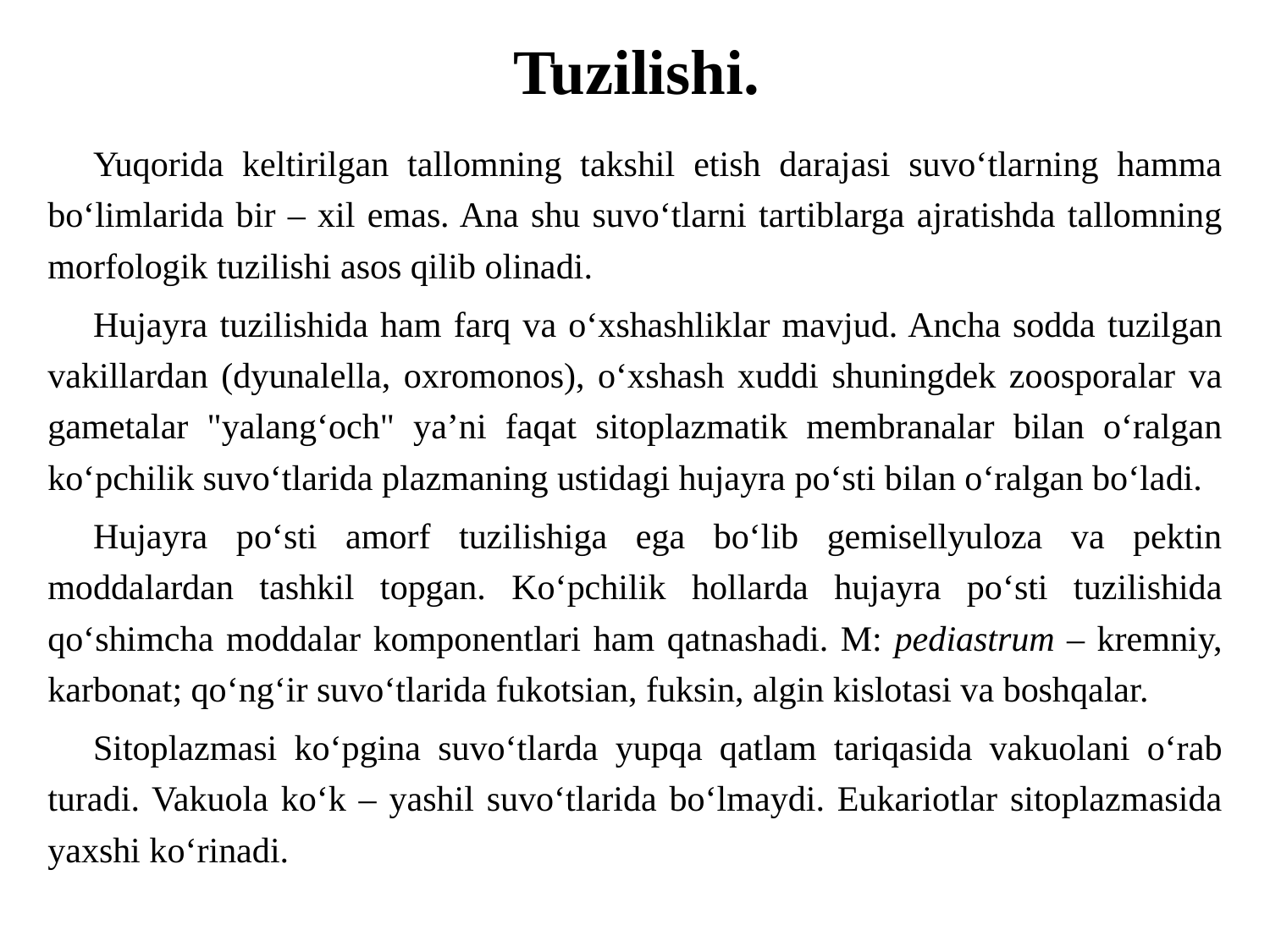

# Tuzilishi.
Yuqorida keltirilgan tallomning takshil etish darajasi suvo‘tlarning hamma bo‘limlarida bir – xil emas. Ana shu suvo‘tlarni tartiblarga ajratishda tallomning morfologik tuzilishi asos qilib olinadi.
Hujayra tuzilishida ham farq va o‘xshashliklar mavjud. Ancha sodda tuzilgan vakillardan (dyunalella, oxromonos), o‘xshash xuddi shuningdek zoosporalar va gametalar "yalang‘och" ya’ni faqat sitoplazmatik membranalar bilan o‘ralgan ko‘pchilik suvo‘tlarida plazmaning ustidagi hujayra po‘sti bilan o‘ralgan bo‘ladi.
Hujayra po‘sti amorf tuzilishiga ega bo‘lib gemisellyuloza va pektin moddalardan tashkil topgan. Ko‘pchilik hollarda hujayra po‘sti tuzilishida qo‘shimcha moddalar komponentlari ham qatnashadi. M: pediastrum – kremniy, karbonat; qo‘ng‘ir suvo‘tlarida fukotsian, fuksin, algin kislotasi va boshqalar.
Sitoplazmasi ko‘pgina suvo‘tlarda yupqa qatlam tariqasida vakuolani o‘rab turadi. Vakuola ko‘k – yashil suvo‘tlarida bo‘lmaydi. Eukariotlar sitoplazmasida yaxshi ko‘rinadi.